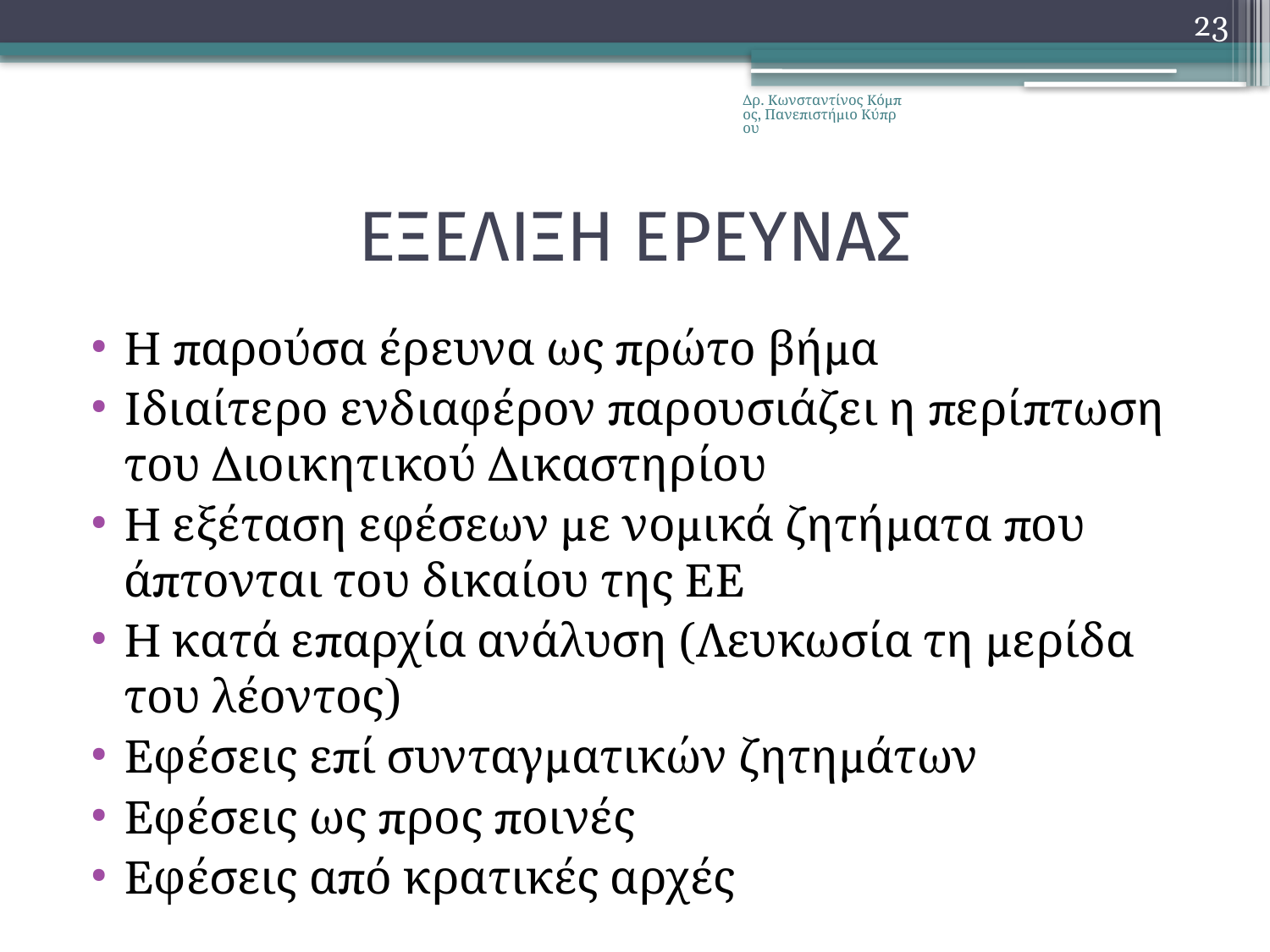

23
Δρ. Κωνσταντίνος Κόμπος, Πανεπιστήμιο Κύπρου
# ΕΞΕΛΙΞΗ ΕΡΕΥΝΑΣ
Η παρούσα έρευνα ως πρώτο βήμα
Ιδιαίτερο ενδιαφέρον παρουσιάζει η περίπτωση του Διοικητικού Δικαστηρίου
Η εξέταση εφέσεων με νομικά ζητήματα που άπτονται του δικαίου της ΕΕ
Η κατά επαρχία ανάλυση (Λευκωσία τη μερίδα του λέοντος)
Εφέσεις επί συνταγματικών ζητημάτων
Εφέσεις ως προς ποινές
Εφέσεις από κρατικές αρχές